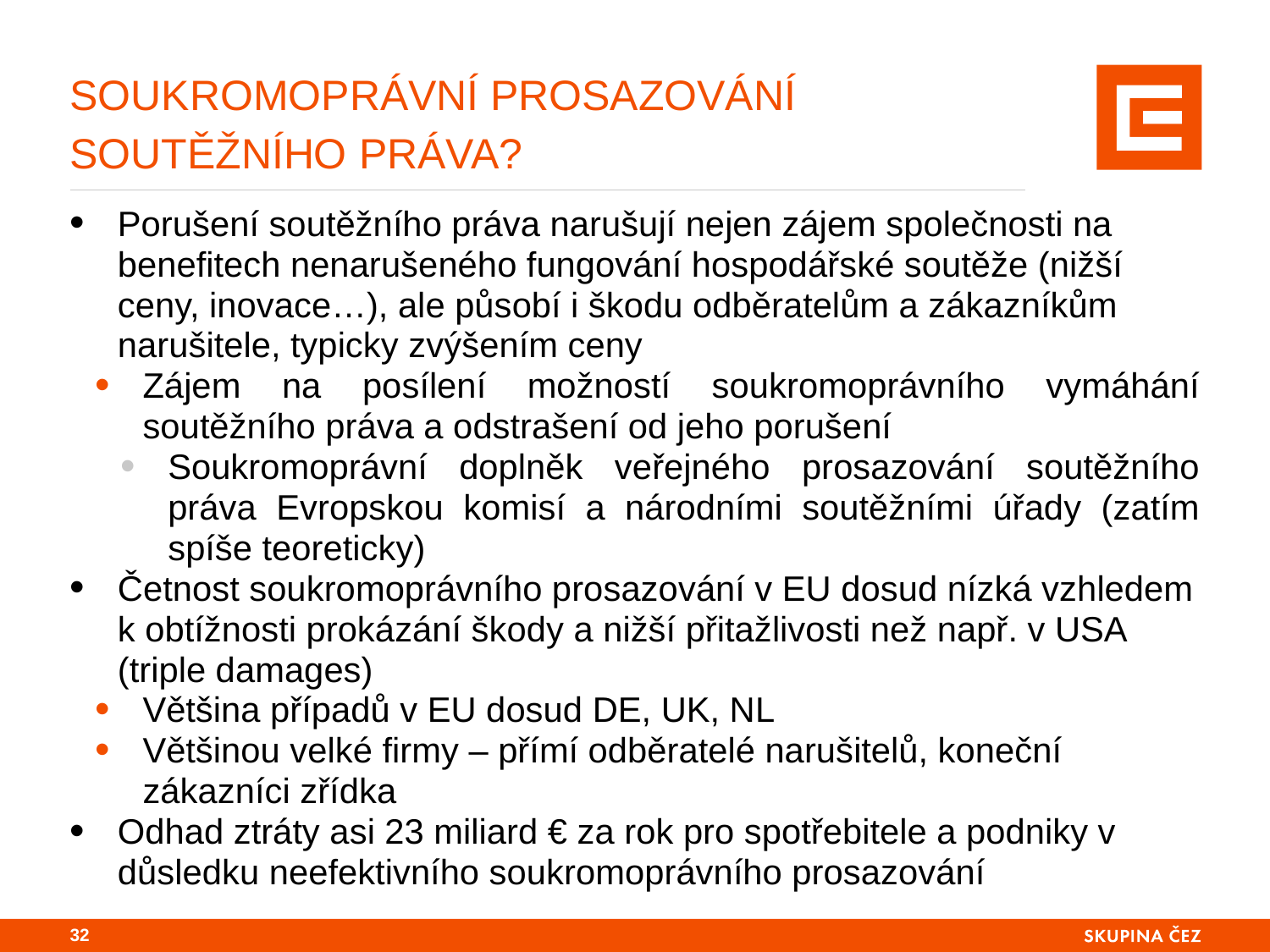

# soukromoprávní prosazování soutěžního práva?
Porušení soutěžního práva narušují nejen zájem společnosti na benefitech nenarušeného fungování hospodářské soutěže (nižší ceny, inovace…), ale působí i škodu odběratelům a zákazníkům narušitele, typicky zvýšením ceny
Zájem na posílení možností soukromoprávního vymáhání soutěžního práva a odstrašení od jeho porušení
Soukromoprávní doplněk veřejného prosazování soutěžního práva Evropskou komisí a národními soutěžními úřady (zatím spíše teoreticky)
Četnost soukromoprávního prosazování v EU dosud nízká vzhledem k obtížnosti prokázání škody a nižší přitažlivosti než např. v USA (triple damages)
Většina případů v EU dosud DE, UK, NL
Většinou velké firmy – přímí odběratelé narušitelů, koneční zákazníci zřídka
Odhad ztráty asi 23 miliard € za rok pro spotřebitele a podniky v důsledku neefektivního soukromoprávního prosazování
32